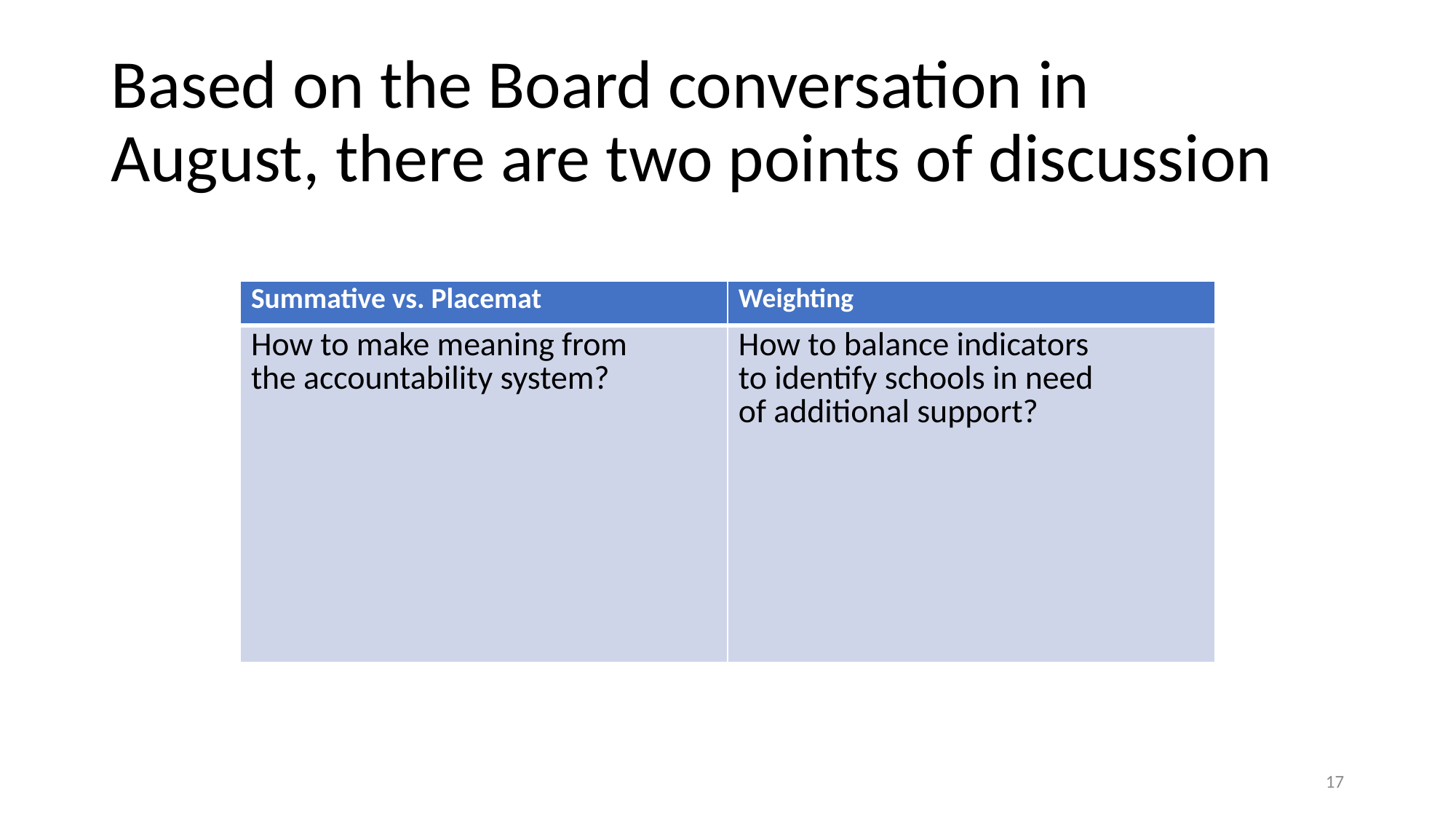

# Based on the Board conversation in August, there are two points of discussion
| Summative vs. Placemat | Weighting |
| --- | --- |
| How to make meaning from the accountability system? | How to balance indicators to identify schools in need of additional support? |
17